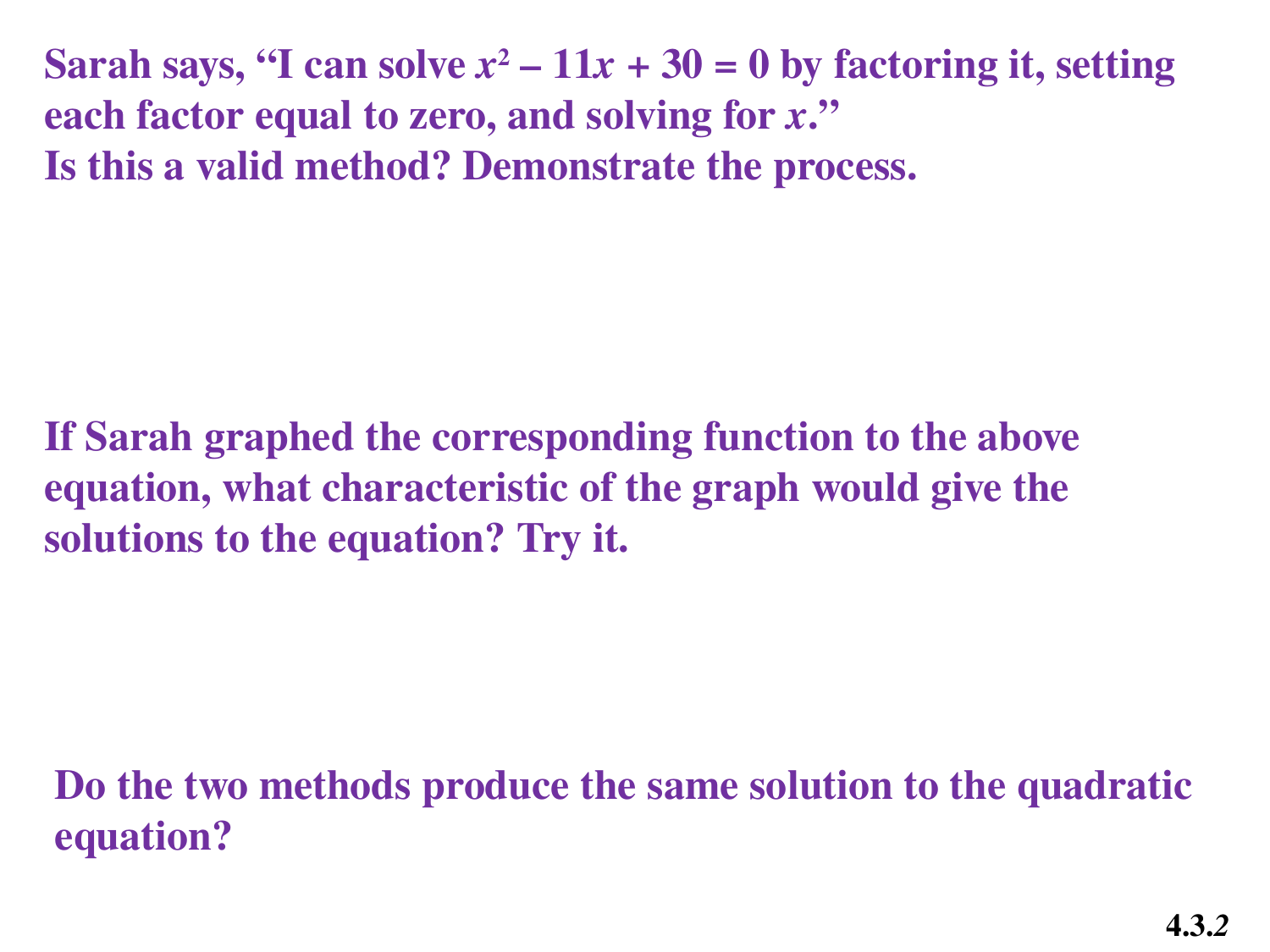

Sarah says, “I can solve x2 – 11x + 30 = 0 by factoring it, setting each factor equal to zero, and solving for x.”
Is this a valid method? Demonstrate the process.
If Sarah graphed the corresponding function to the above equation, what characteristic of the graph would give the solutions to the equation? Try it.
Do the two methods produce the same solution to the quadratic equation?
4.3.2